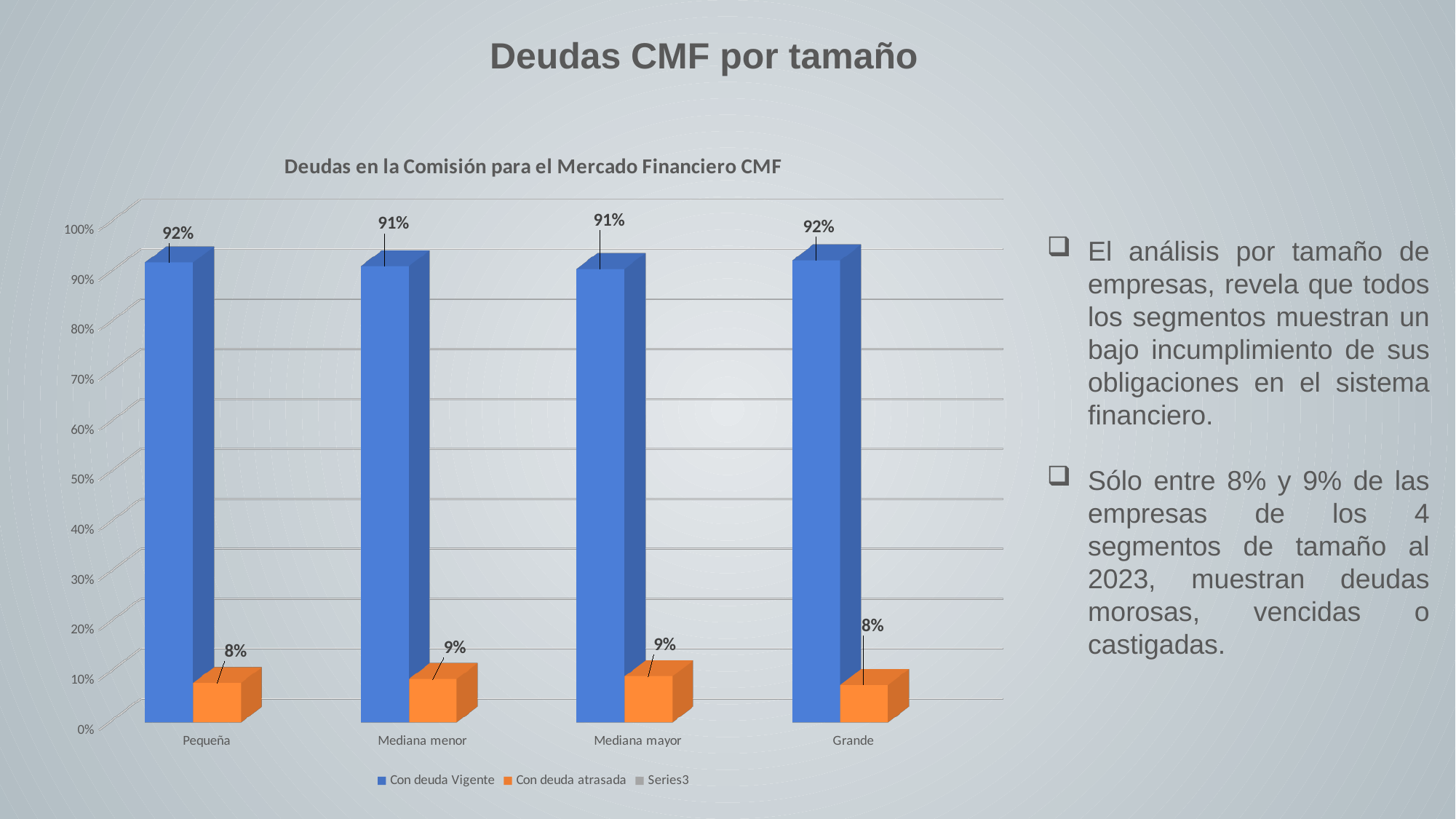

Deudas CMF por tamaño

[unsupported chart]

El análisis por tamaño de empresas, revela que todos los segmentos muestran un bajo incumplimiento de sus obligaciones en el sistema financiero.

Sólo entre 8% y 9% de las empresas de los 4 segmentos de tamaño al 2023, muestran deudas morosas, vencidas o castigadas.